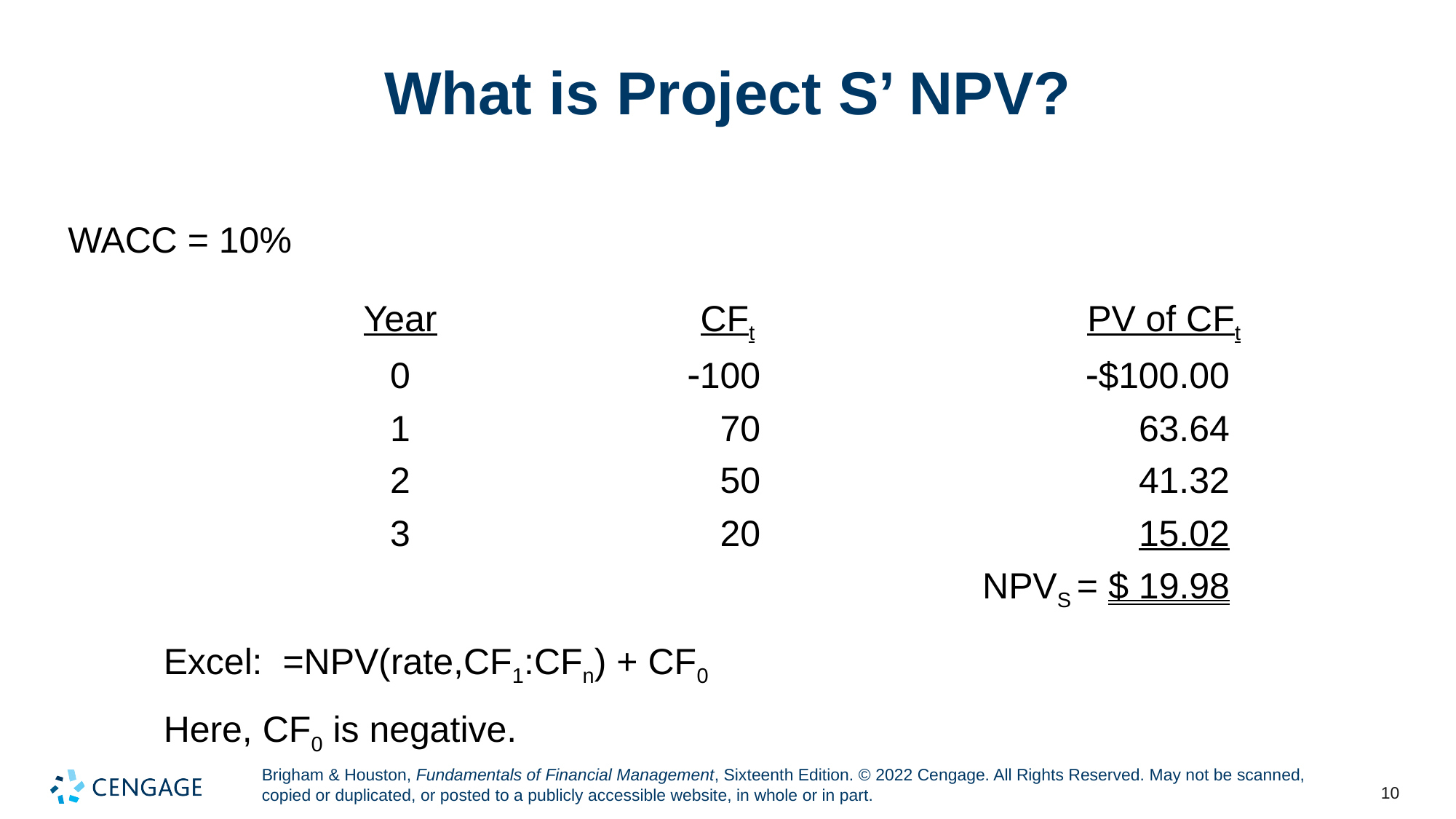

# What is Project S’ NPV?
WACC = 10%
| Year | CFt | PV of CFt |
| --- | --- | --- |
| 0 | −100 | −$100.00 |
| 1 | 70 | 63.64 |
| 2 | 50 | 41.32 |
| 3 | 20 | 15.02 |
|  |  | NPVS = $ 19.98 |
Excel:  =NPV(rate,CF1:CFn) + CF0
Here, CF0 is negative.